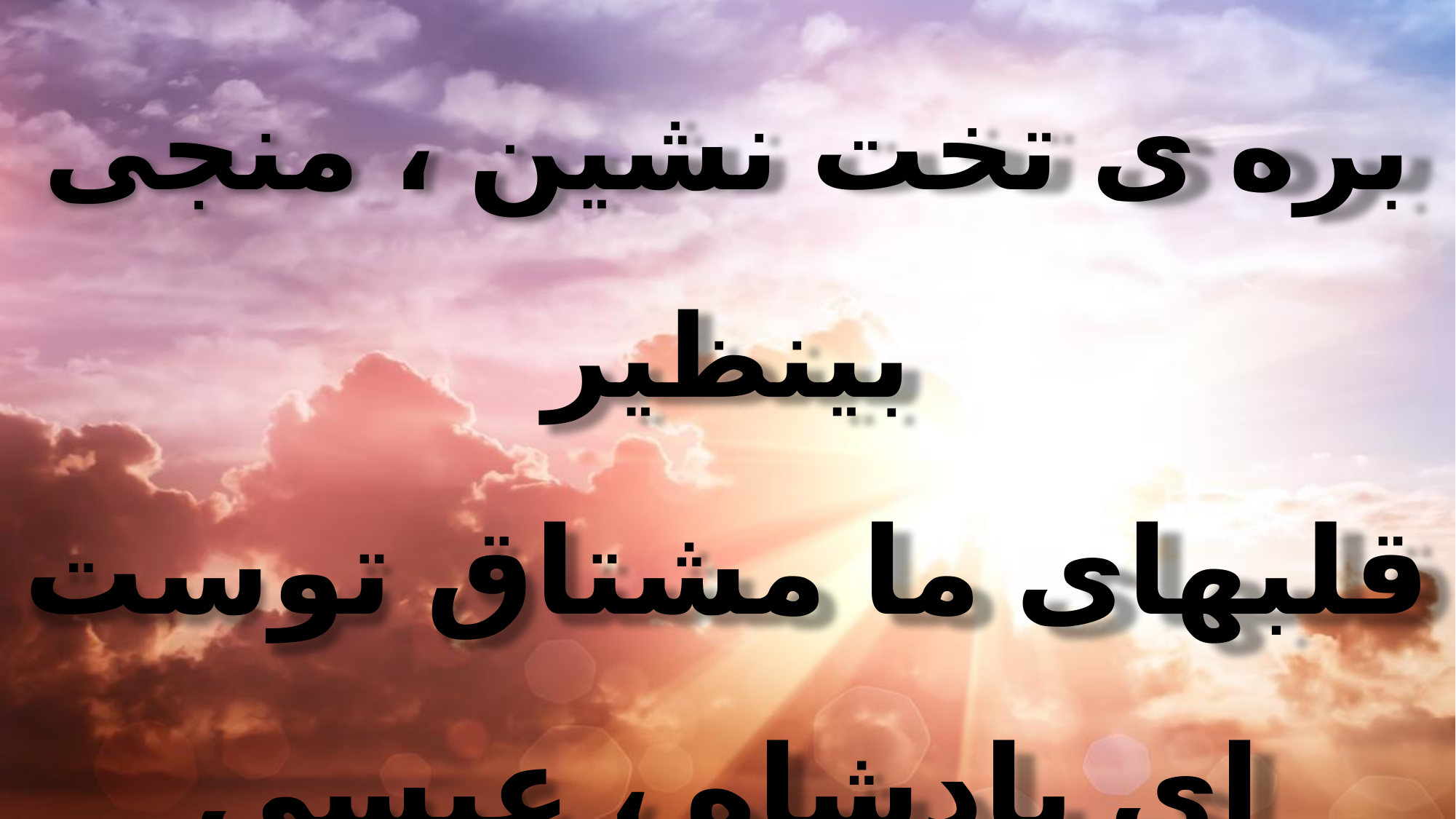

بره ی تخت نشین ، منجی بینظیر
قلبهای ما مشتاق توست
ای پادشاه ، عیسی